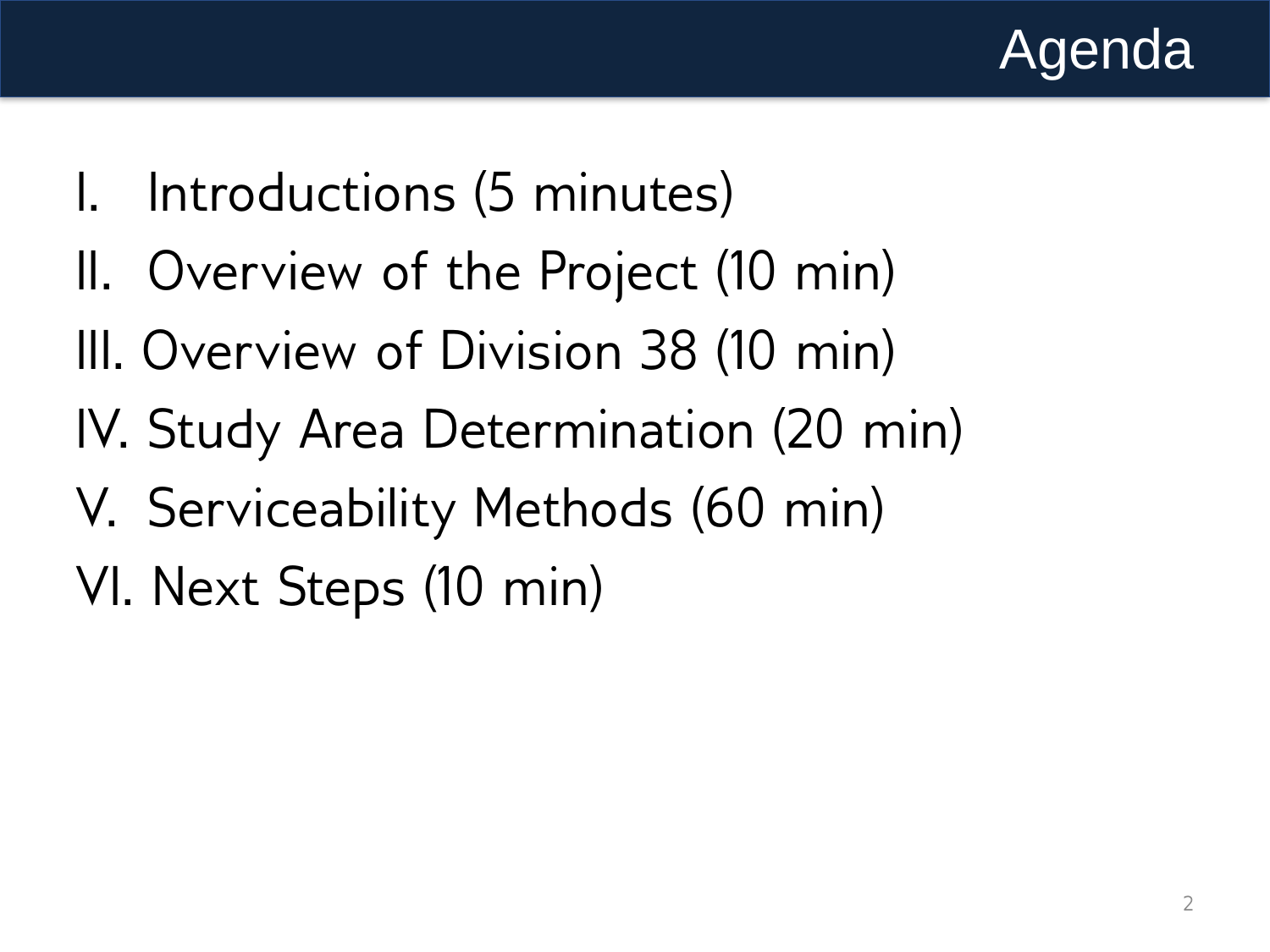

Agenda
I. 	Introductions (5 minutes)
II. 	Overview of the Project (10 min)
III. Overview of Division 38 (10 min)
IV. 	Study Area Determination (20 min)
V. 	Serviceability Methods (60 min)
VI. Next Steps (10 min)

2